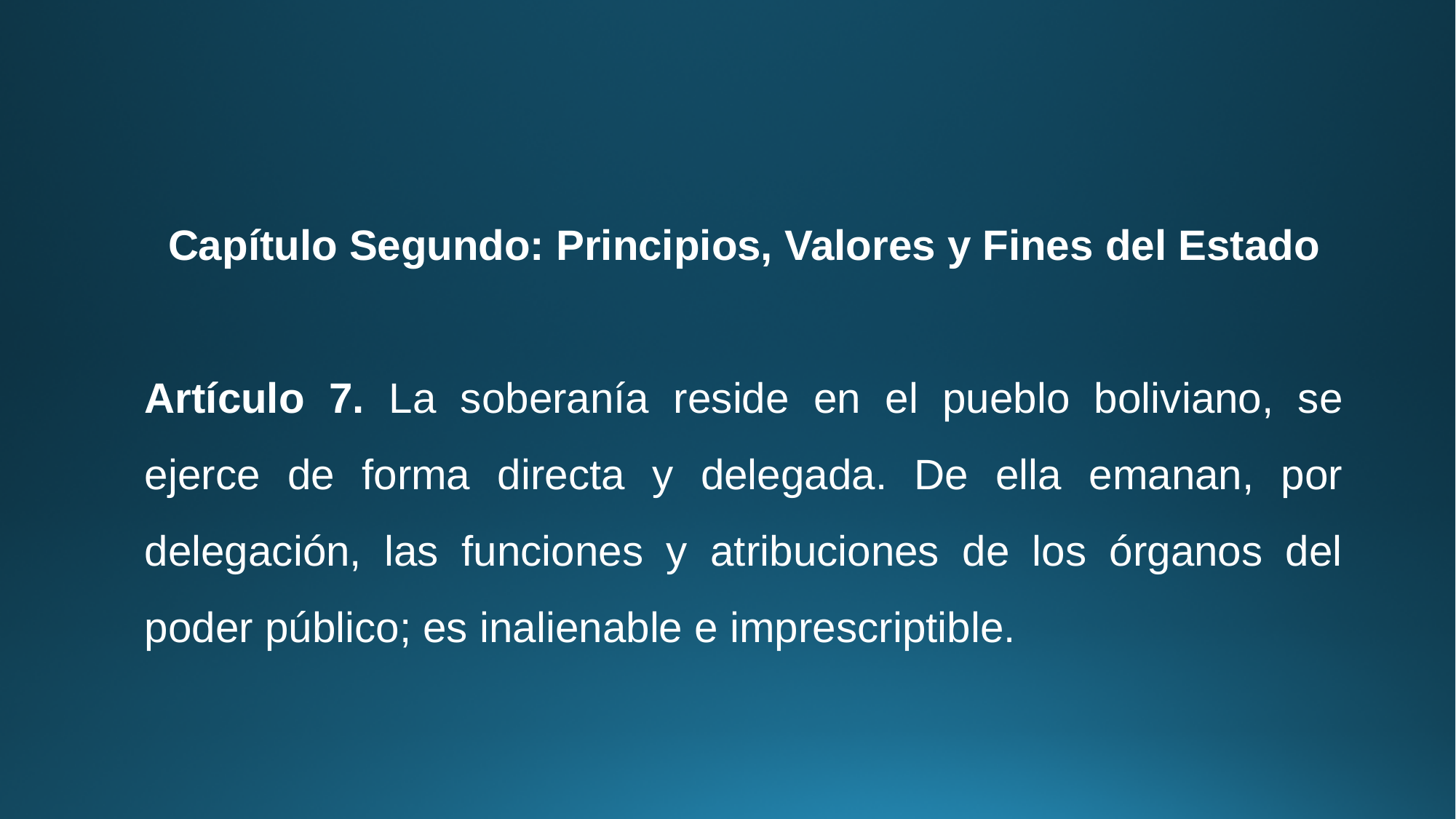

#
Capítulo Segundo: Principios, Valores y Fines del Estado

Artículo 7. La soberanía reside en el pueblo boliviano, se ejerce de forma directa y delegada. De ella emanan, por delegación, las funciones y atribuciones de los órganos del poder público; es inalienable e imprescriptible.